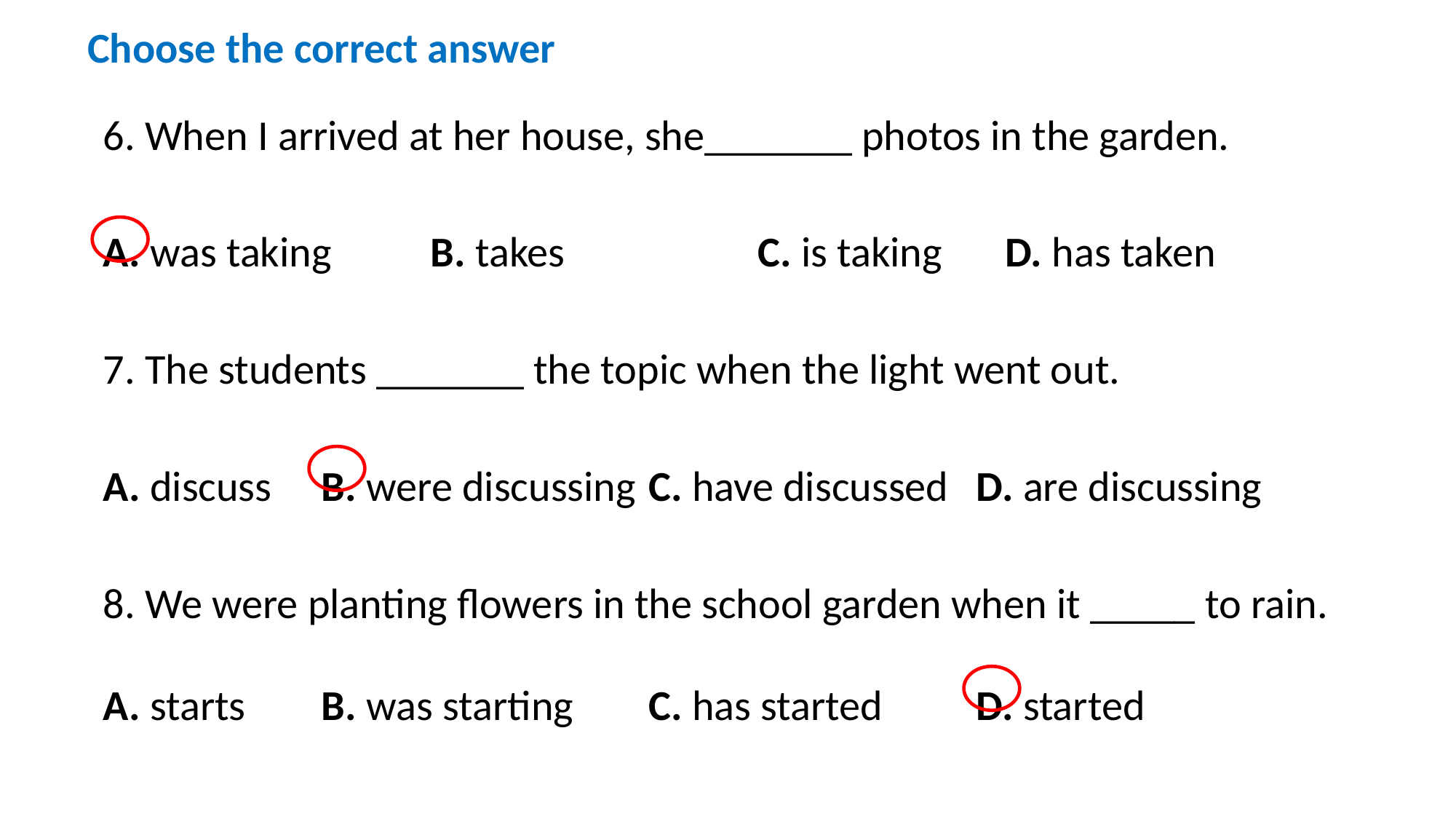

Choose the correct answer
6. When I arrived at her house, she_______ photos in the garden.
A. was taking	B. takes		C. is taking	   D. has taken
7. The students _______ the topic when the light went out.
A. discuss	B. were discussing 	C. have discussed	D. are discussing
8. We were planting flowers in the school garden when it _____ to rain.
A. starts	B. was starting	C. has started	D. started